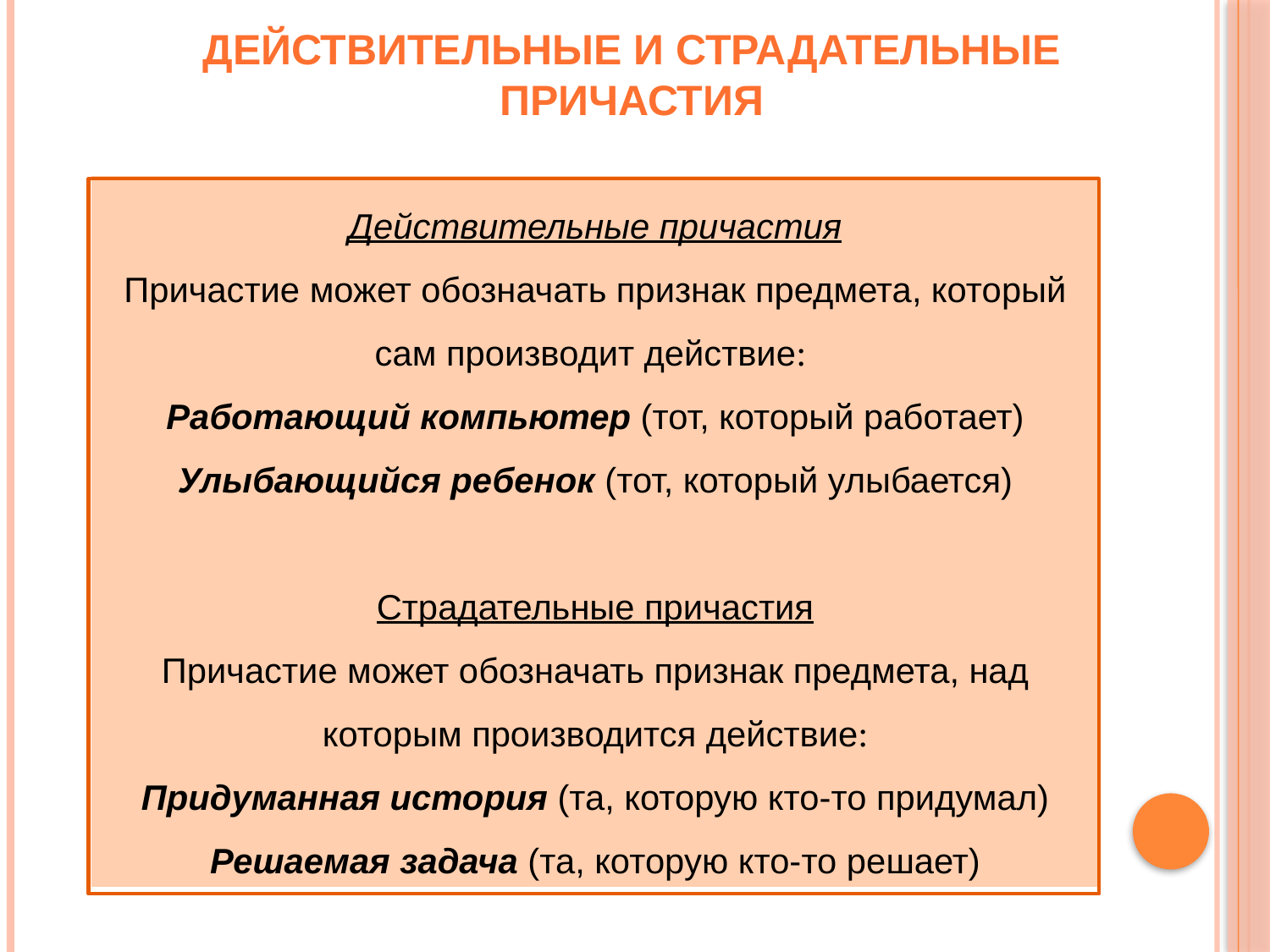

Действительные и страдательные причастия
Действительные причастия
Причастие может обозначать признак предмета, который сам производит действие:
Работающий компьютер (тот, который работает)
Улыбающийся ребенок (тот, который улыбается)

Страдательные причастия
Причастие может обозначать признак предмета, над которым производится действие:
Придуманная история (та, которую кто-то придумал)
Решаемая задача (та, которую кто-то решает)